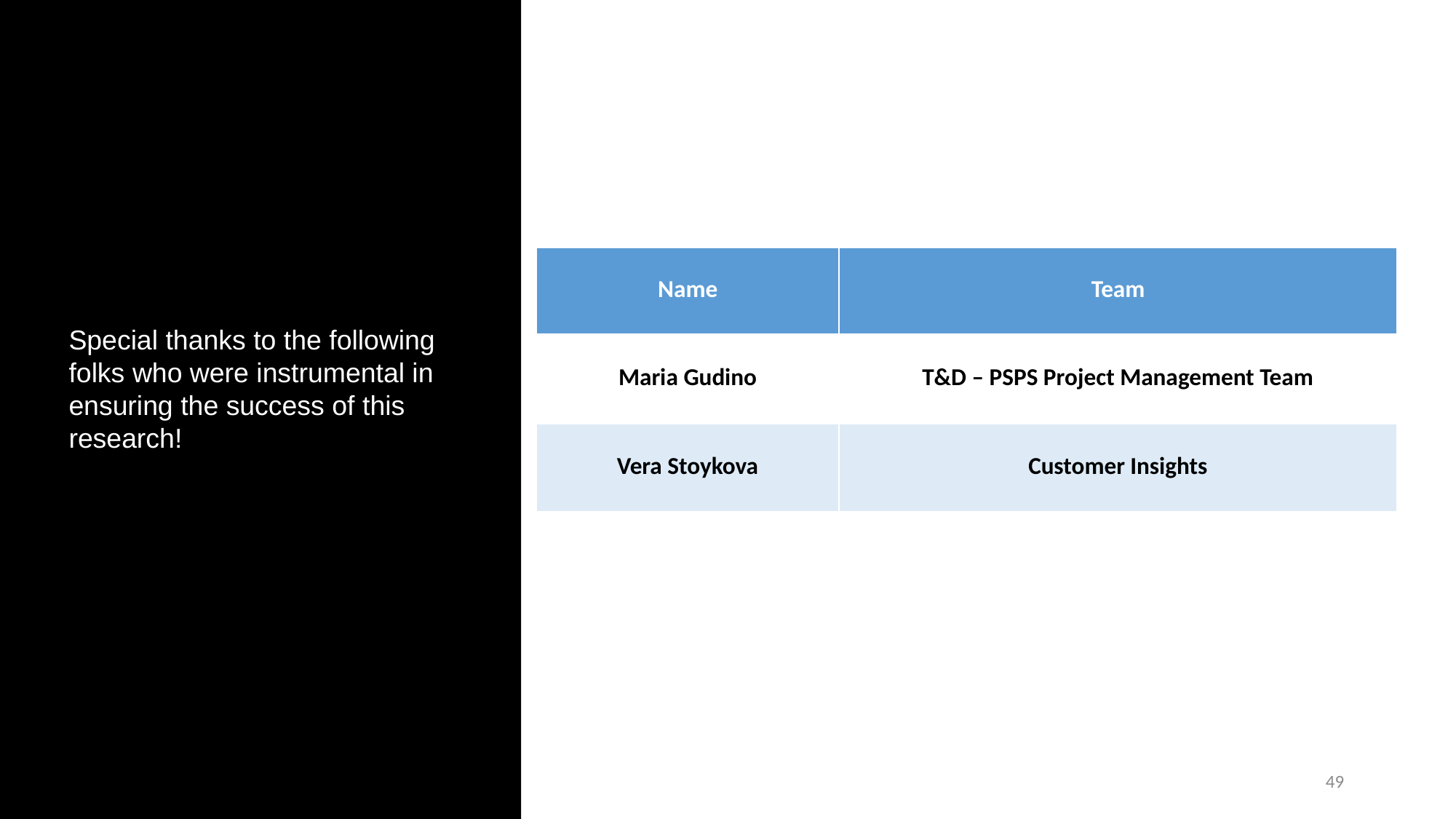

| Name | Team |
| --- | --- |
| Maria Gudino | T&D – PSPS Project Management Team |
| Vera Stoykova | Customer Insights |
Special thanks to the following folks who were instrumental in ensuring the success of this research!
49